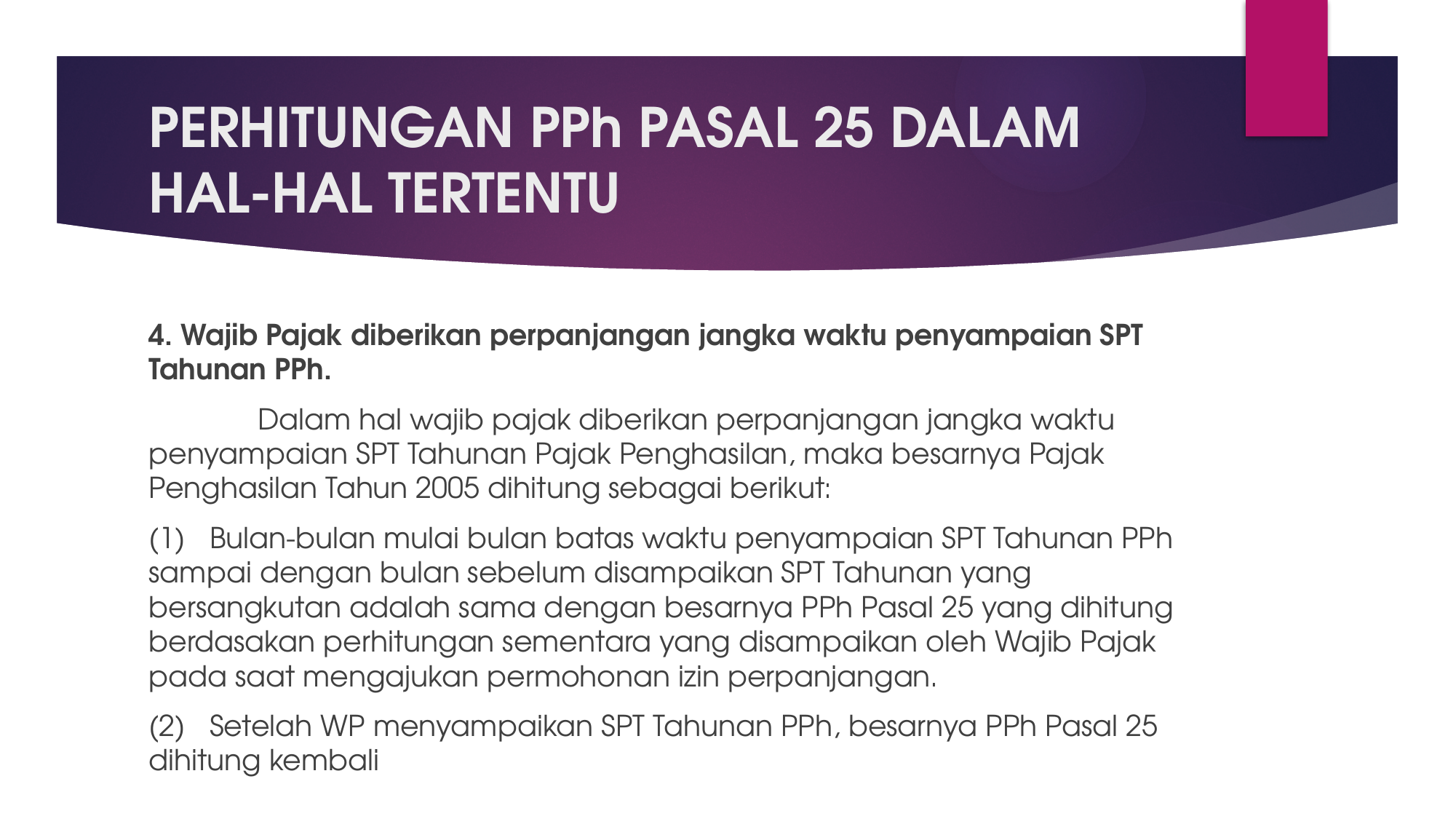

# PERHITUNGAN PPh PASAL 25 DALAM HAL-HAL TERTENTU
4. Wajib Pajak diberikan perpanjangan jangka waktu penyampaian SPT Tahunan PPh.
	Dalam hal wajib pajak diberikan perpanjangan jangka waktu penyampaian SPT Tahunan Pajak Penghasilan, maka besarnya Pajak Penghasilan Tahun 2005 dihitung sebagai berikut:
(1)   Bulan-bulan mulai bulan batas waktu penyampaian SPT Tahunan PPh sampai dengan bulan sebelum disampaikan SPT Tahunan yang bersangkutan adalah sama dengan besarnya PPh Pasal 25 yang dihitung berdasakan perhitungan sementara yang disampaikan oleh Wajib Pajak pada saat mengajukan permohonan izin perpanjangan.
(2)   Setelah WP menyampaikan SPT Tahunan PPh, besarnya PPh Pasal 25 dihitung kembali